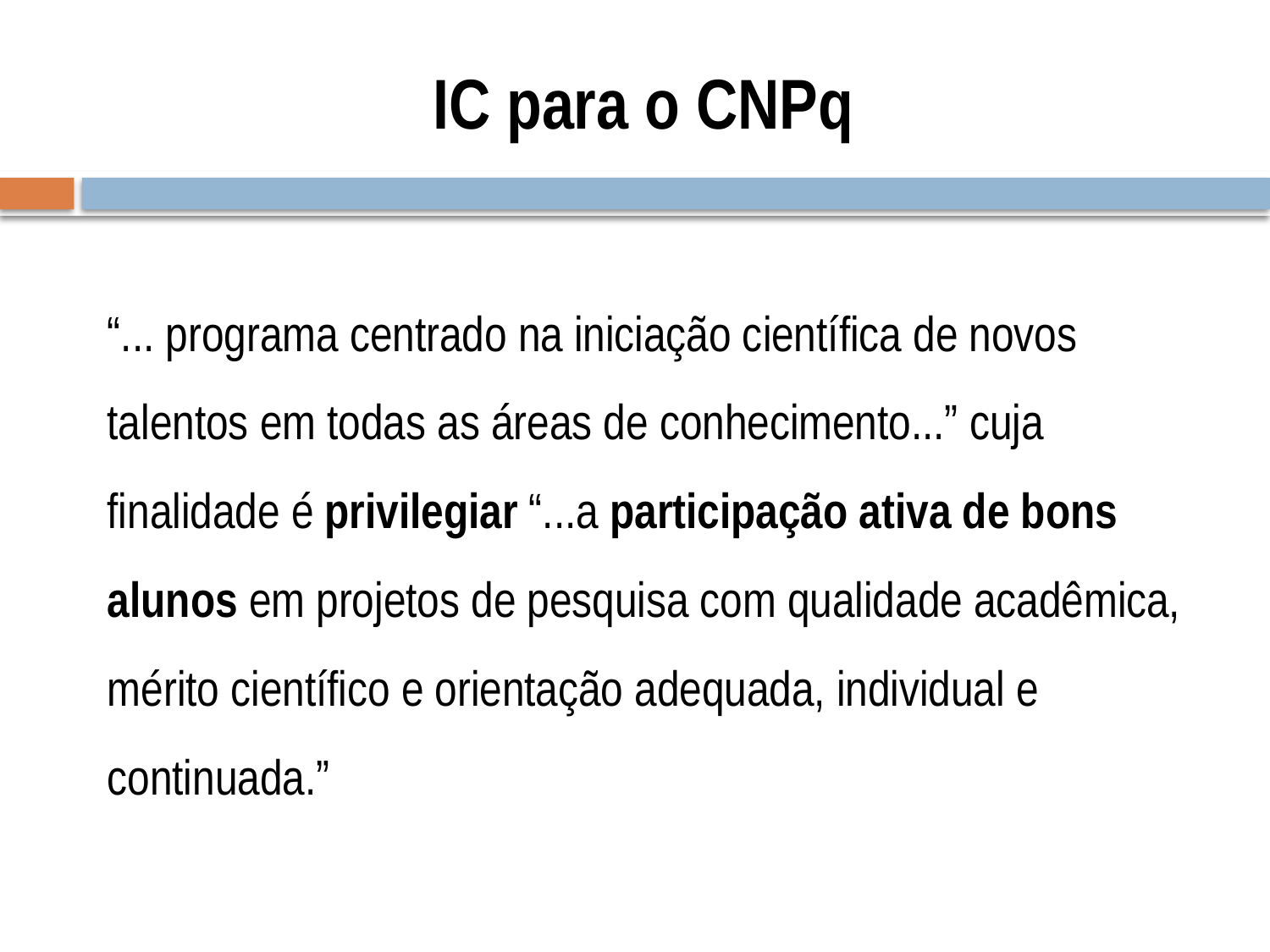

# IC para o CNPq
“... programa centrado na iniciação científica de novos talentos em todas as áreas de conhecimento...” cuja finalidade é privilegiar “...a participação ativa de bons alunos em projetos de pesquisa com qualidade acadêmica, mérito científico e orientação adequada, individual e continuada.”